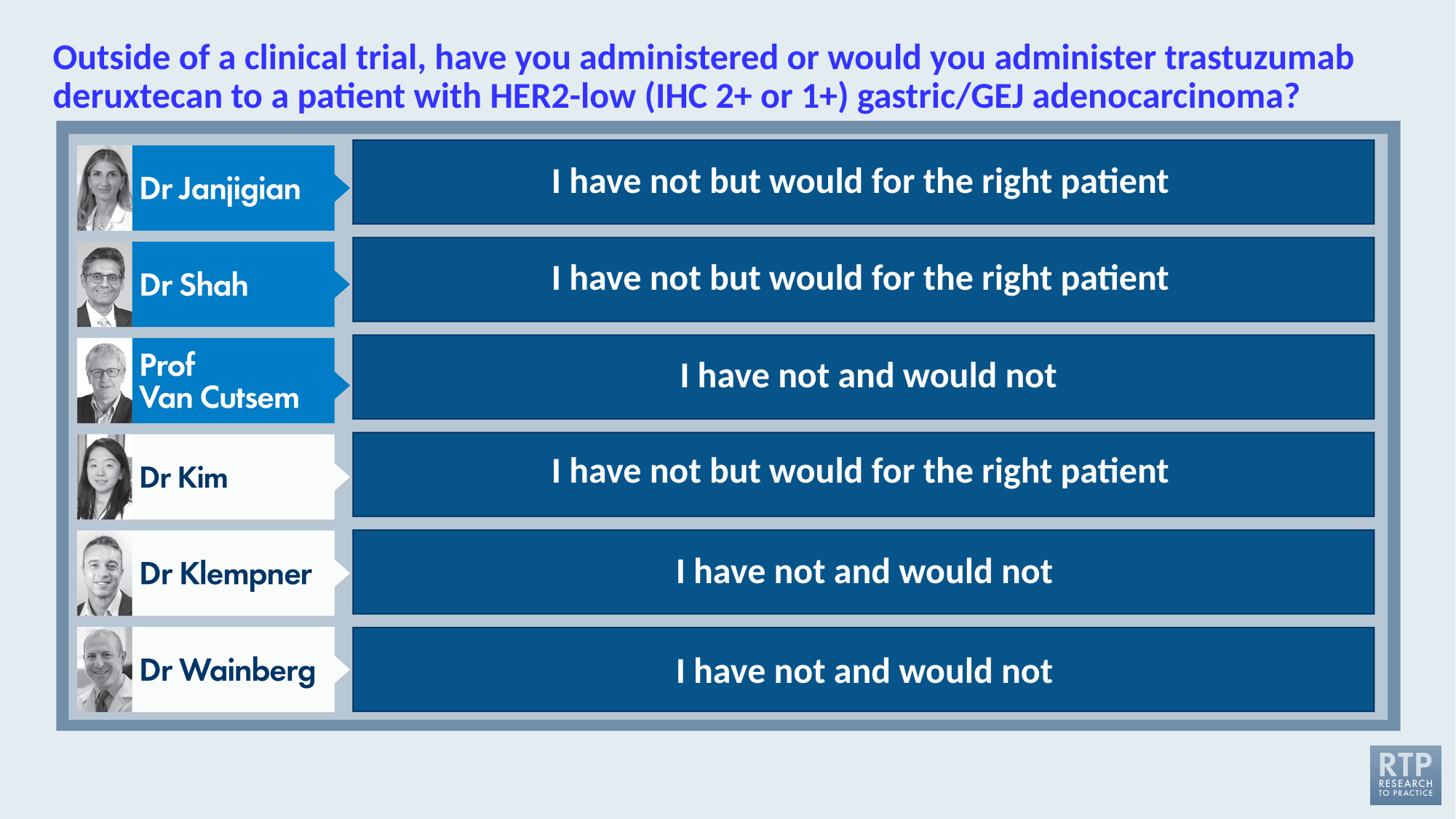

# Outside of a clinical trial, have you administered or would you administer trastuzumab deruxtecan to a patient with HER2-low (IHC 2+ or 1+) gastric/GEJ adenocarcinoma?
I have not but would for the right patient
I have not but would for the right patient
 I have not and would not
I have not but would for the right patient
I have not and would not
I have not and would not